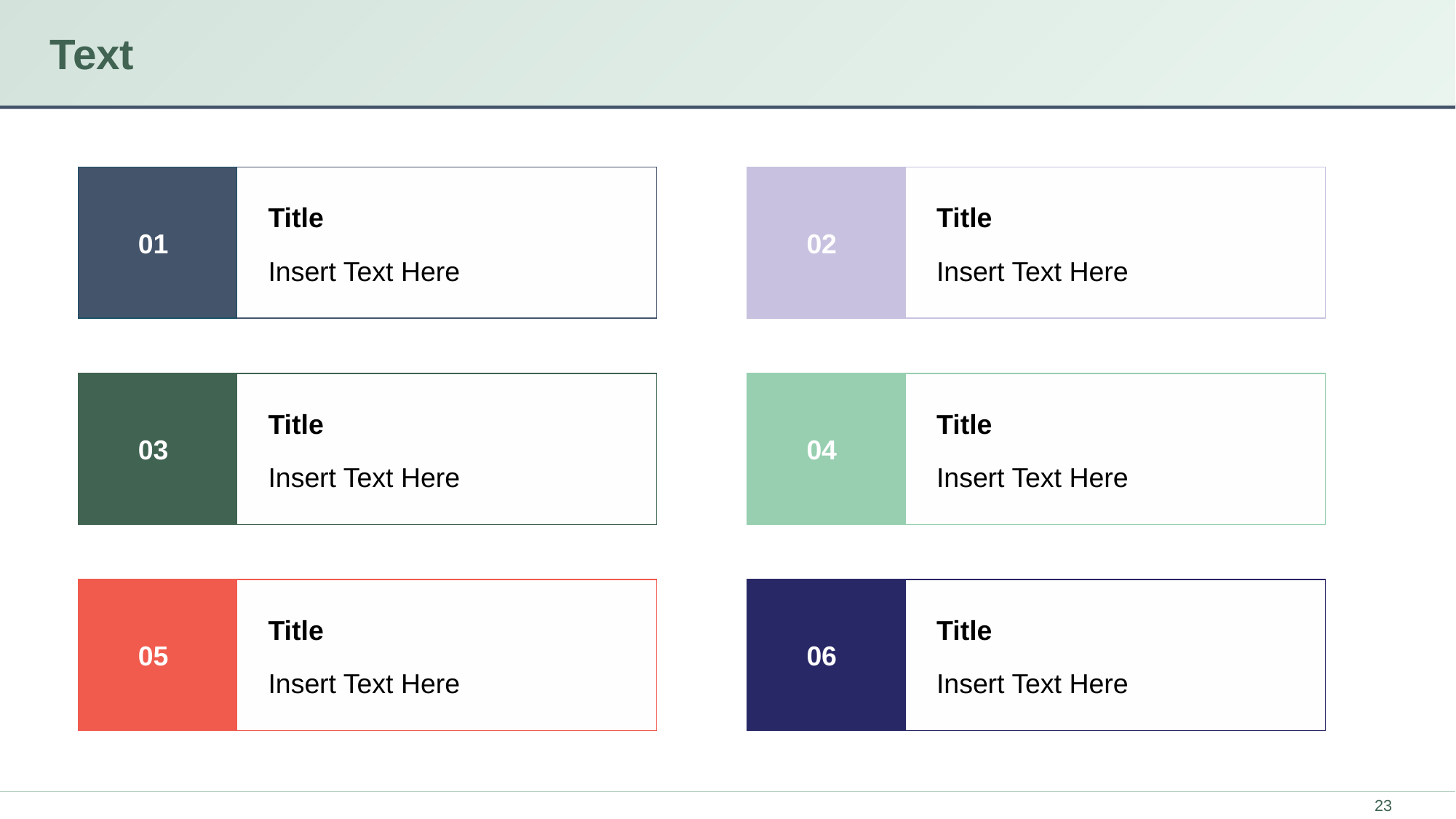

# Text

Title
Title

02
01
Insert Text Here
Insert Text Here

Title
Title

03
04
Insert Text Here
Insert Text Here

Title
Title
05
06
Insert Text Here
Insert Text Here
23